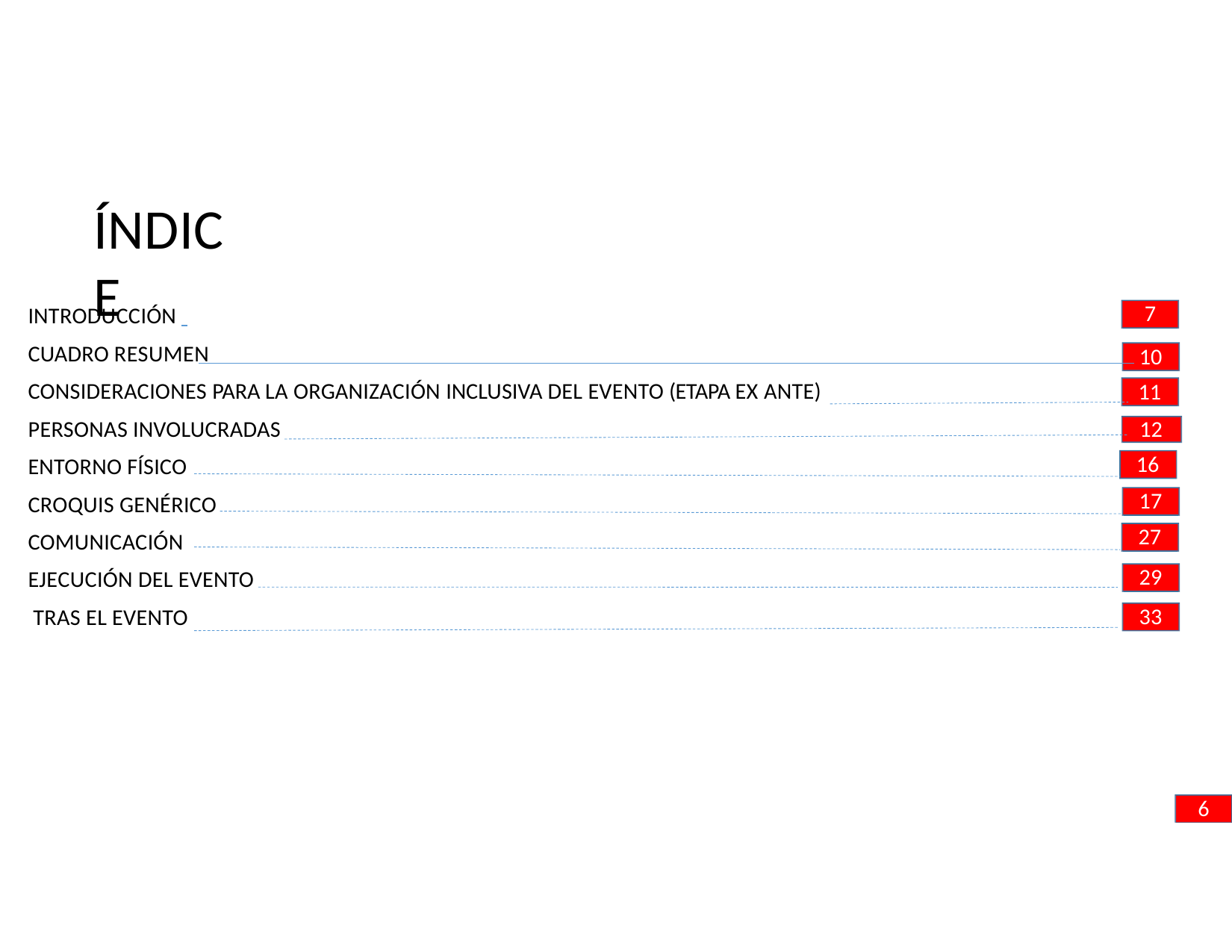

# ÍNDICE
7
INTRODUCCIÓN

CUADRO RESUMEN
10

CONSIDERACIONES PARA LA ORGANIZACIÓN INCLUSIVA DEL EVENTO (ETAPA EX ANTE)  PERSONAS INVOLUCRADAS
ENTORNO FÍSICO  CROQUIS GENÉRICO  COMUNICACIÓN  EJECUCIÓN DEL EVENTO  TRAS EL EVENTO
11

12

16

17

27

29

33

6